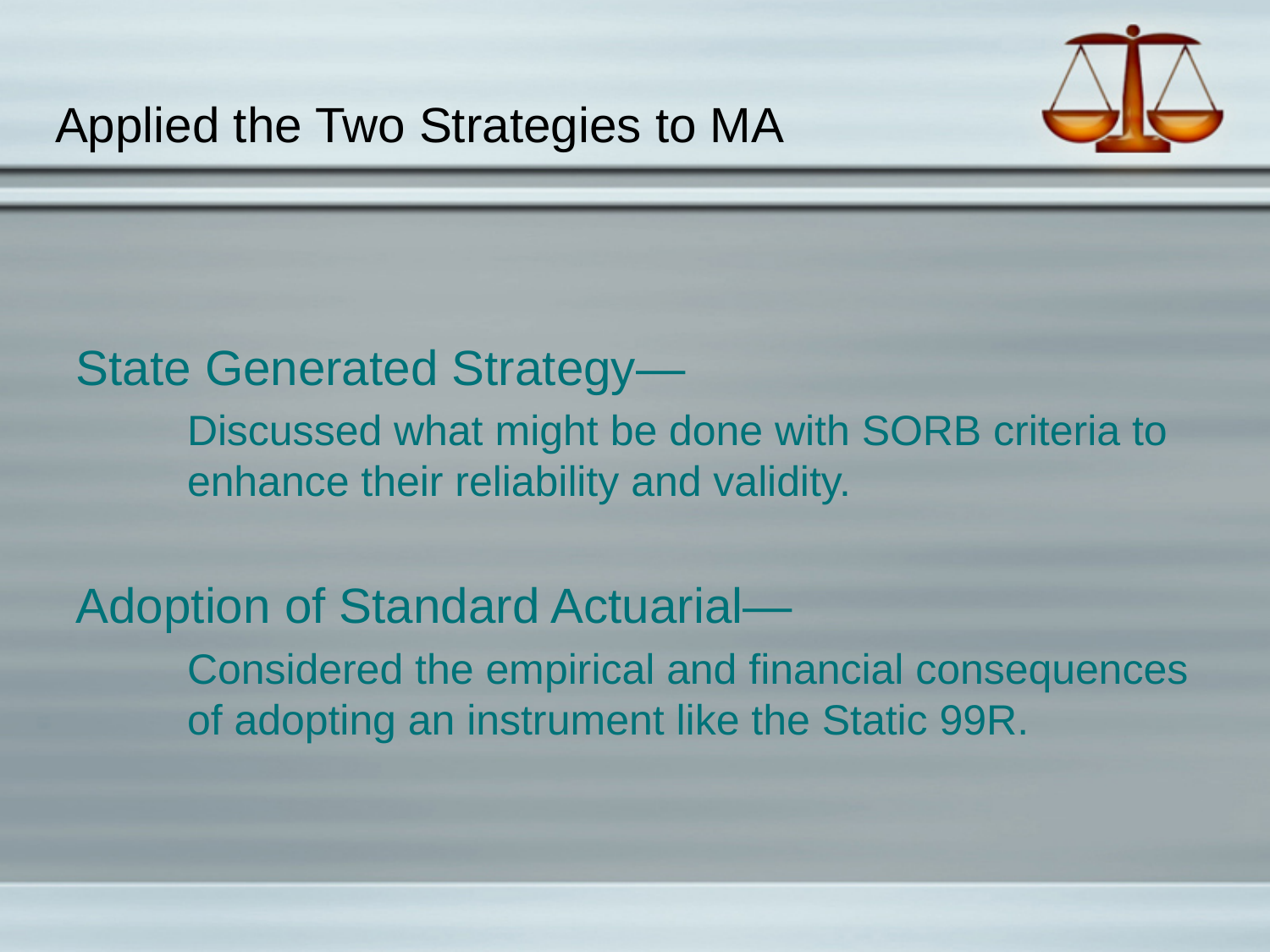

# Applied the Two Strategies to MA
State Generated Strategy—
Discussed what might be done with SORB criteria to enhance their reliability and validity.

Adoption of Standard Actuarial—
Considered the empirical and financial consequences of adopting an instrument like the Static 99R.